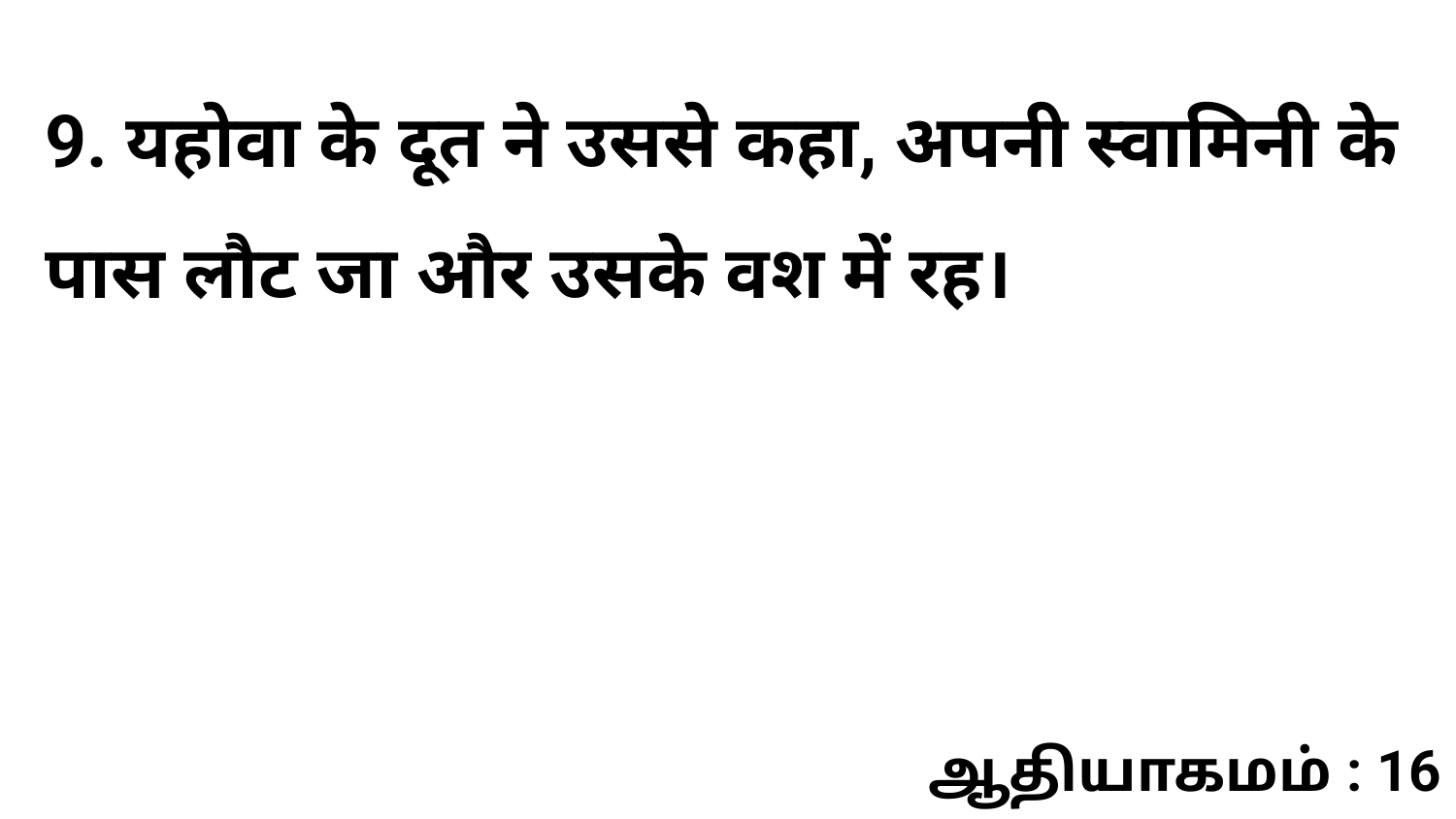

9. यहोवा के दूत ने उससे कहा, अपनी स्वामिनी के पास लौट जा और उसके वश में रह।
ஆதியாகமம் : 16